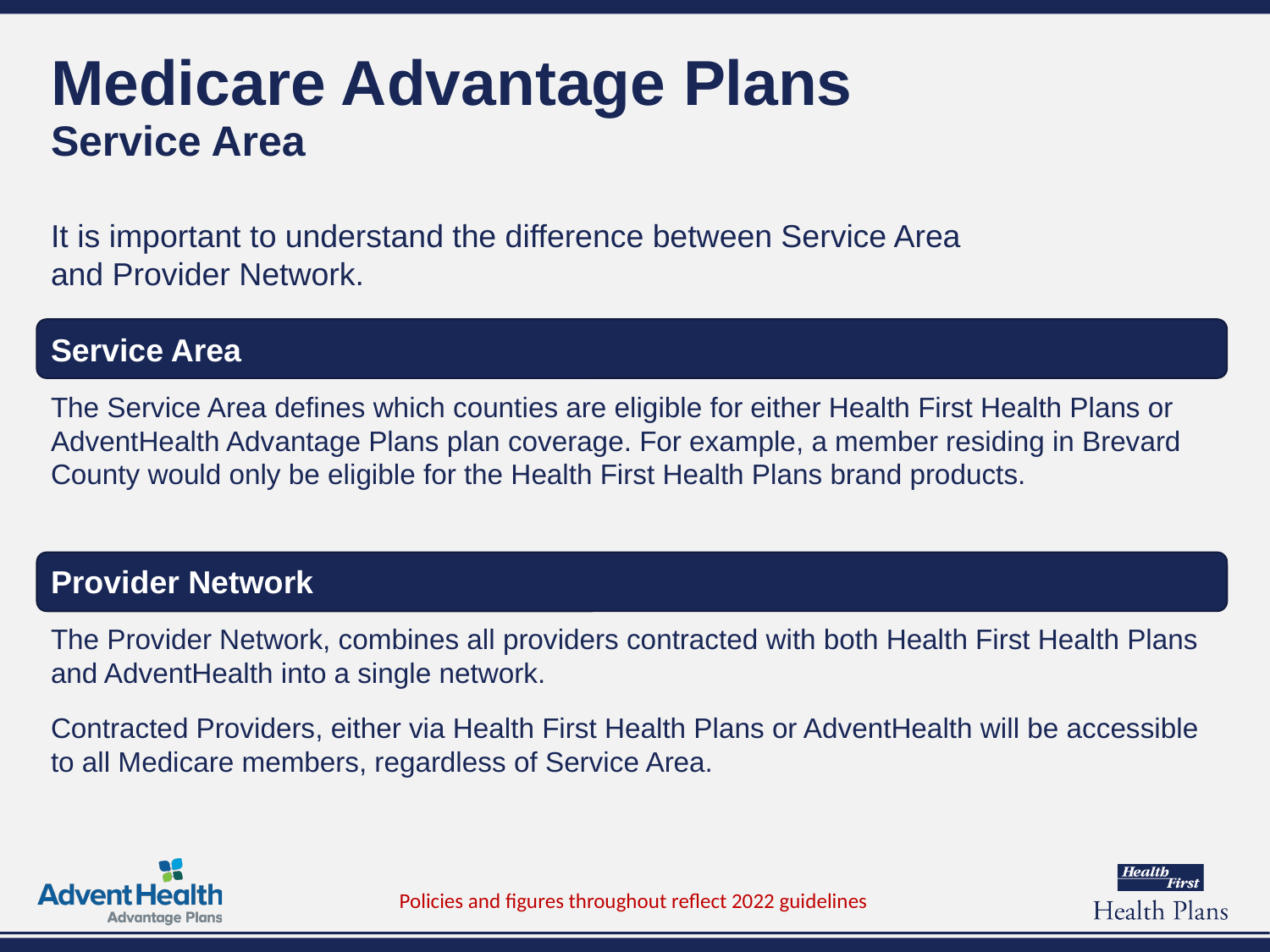

# Medicare Advantage Plans Service Area
It is important to understand the difference between Service Area
and Provider Network.

Service Area
The Service Area defines which counties are eligible for either Health First Health Plans or AdventHealth Advantage Plans plan coverage. For example, a member residing in Brevard County would only be eligible for the Health First Health Plans brand products.

Provider Network
The Provider Network, combines all providers contracted with both Health First Health Plans and AdventHealth into a single network.
Contracted Providers, either via Health First Health Plans or AdventHealth will be accessible to all Medicare members, regardless of Service Area.